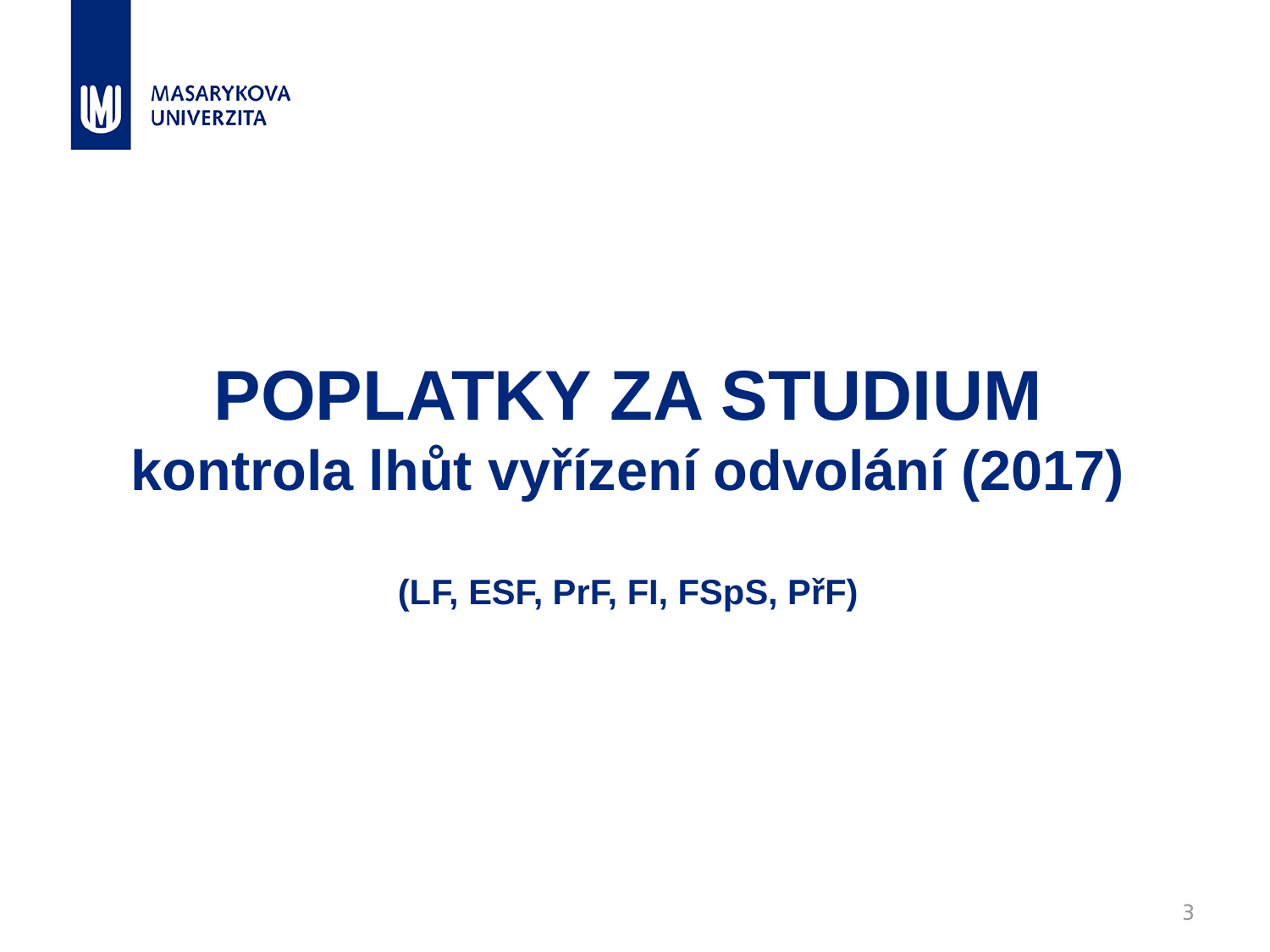

# POPLATKY ZA STUDIUM kontrola lhůt vyřízení odvolání (2017) (LF, ESF, PrF, FI, FSpS, PřF)

3